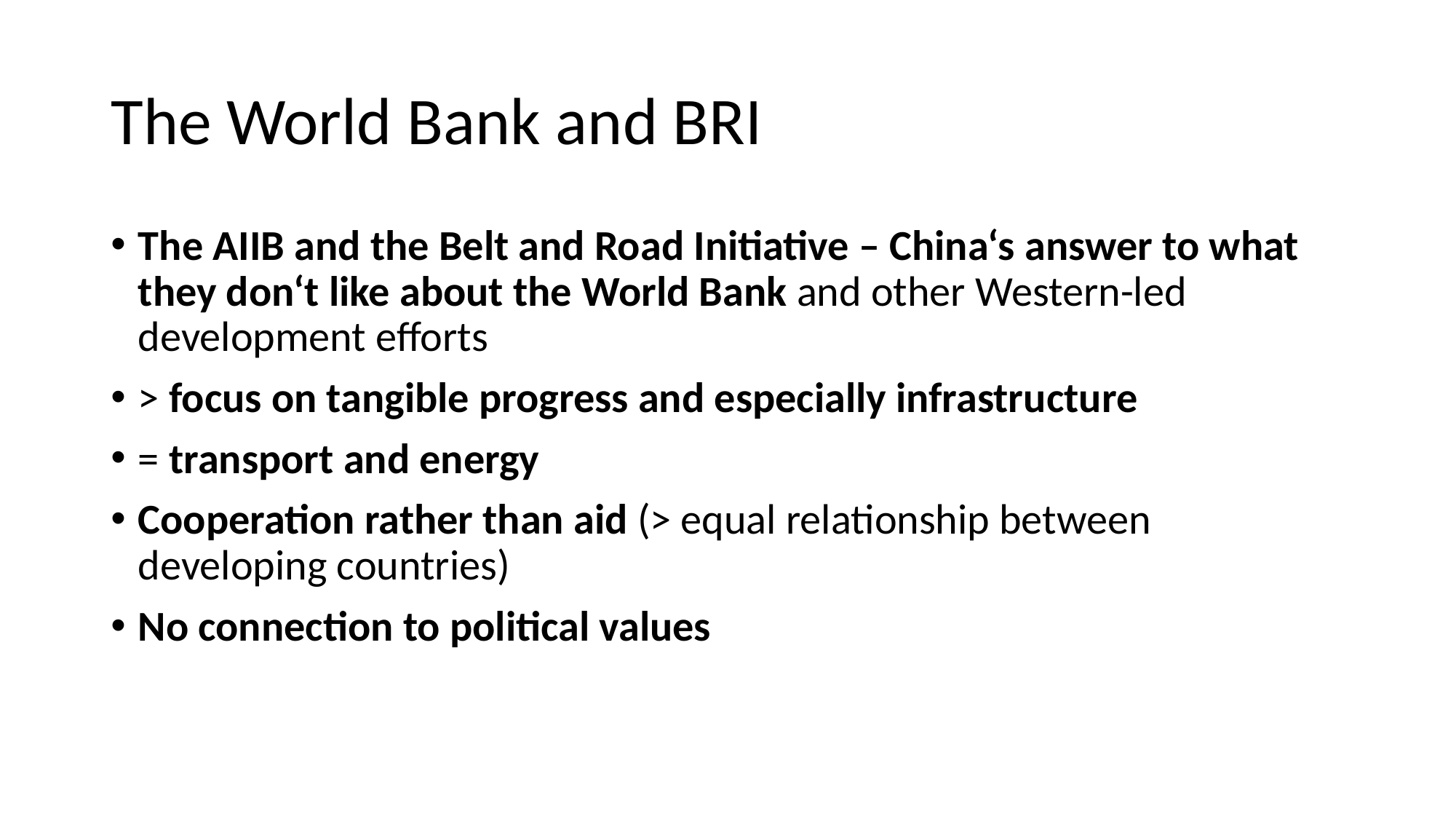

# The World Bank and BRI
The AIIB and the Belt and Road Initiative – China‘s answer to what they don‘t like about the World Bank and other Western-led development efforts
> focus on tangible progress and especially infrastructure
= transport and energy
Cooperation rather than aid (> equal relationship between developing countries)
No connection to political values